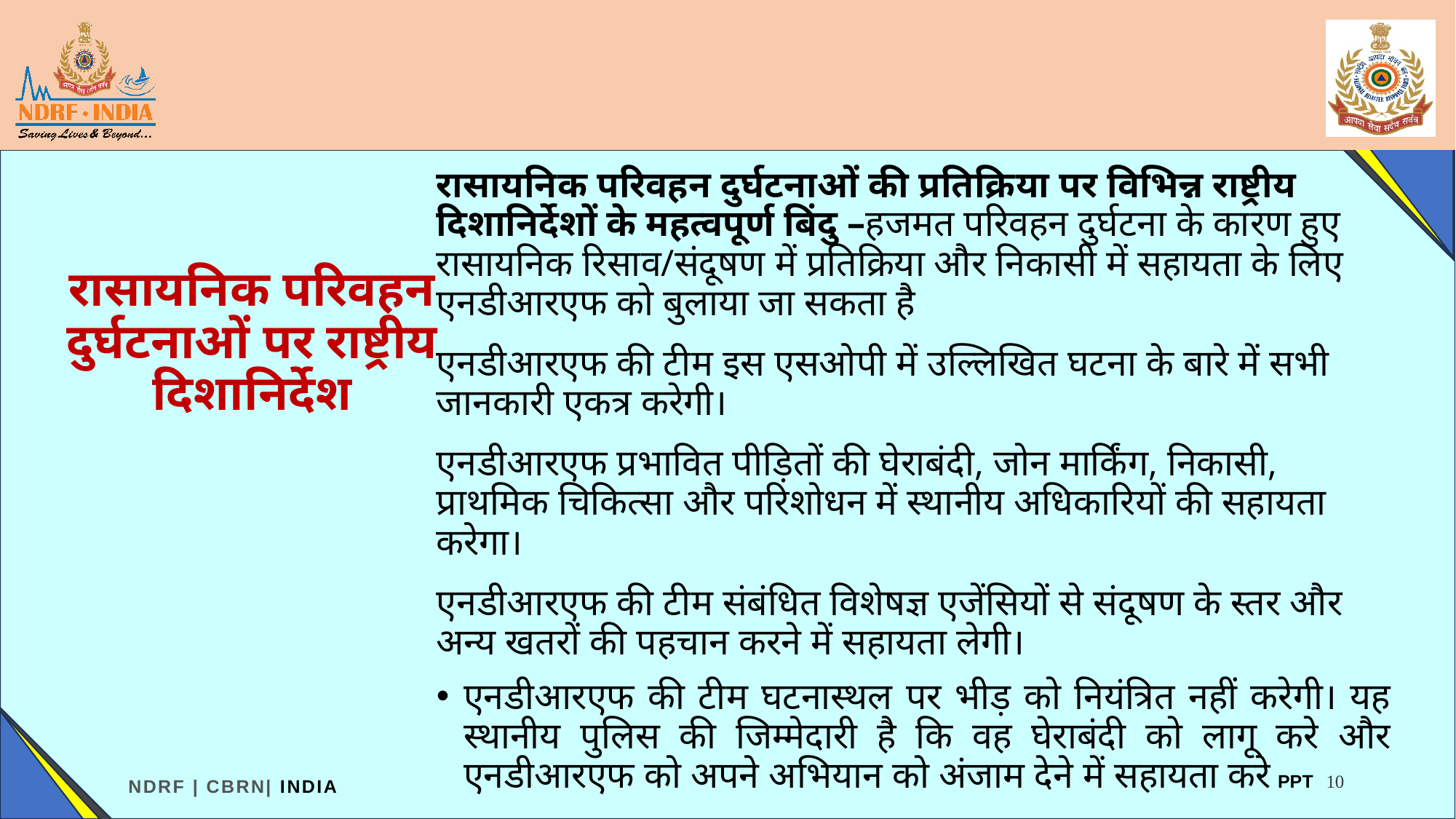

रासायनिक परिवहन दुर्घटनाओं की प्रतिक्रिया पर विभिन्न राष्ट्रीय दिशानिर्देशों के महत्वपूर्ण बिंदु –हजमत परिवहन दुर्घटना के कारण हुए रासायनिक रिसाव/संदूषण में प्रतिक्रिया और निकासी में सहायता के लिए एनडीआरएफ को बुलाया जा सकता है
एनडीआरएफ की टीम इस एसओपी में उल्लिखित घटना के बारे में सभी जानकारी एकत्र करेगी।
एनडीआरएफ प्रभावित पीड़ितों की घेराबंदी, जोन मार्किंग, निकासी, प्राथमिक चिकित्सा और परिशोधन में स्थानीय अधिकारियों की सहायता करेगा।
एनडीआरएफ की टीम संबंधित विशेषज्ञ एजेंसियों से संदूषण के स्तर और अन्य खतरों की पहचान करने में सहायता लेगी।
एनडीआरएफ की टीम घटनास्थल पर भीड़ को नियंत्रित नहीं करेगी। यह स्थानीय पुलिस की जिम्मेदारी है कि वह घेराबंदी को लागू करे और एनडीआरएफ को अपने अभियान को अंजाम देने में सहायता करे
# रासायनिक परिवहन दुर्घटनाओं पर राष्ट्रीय दिशानिर्देश
10